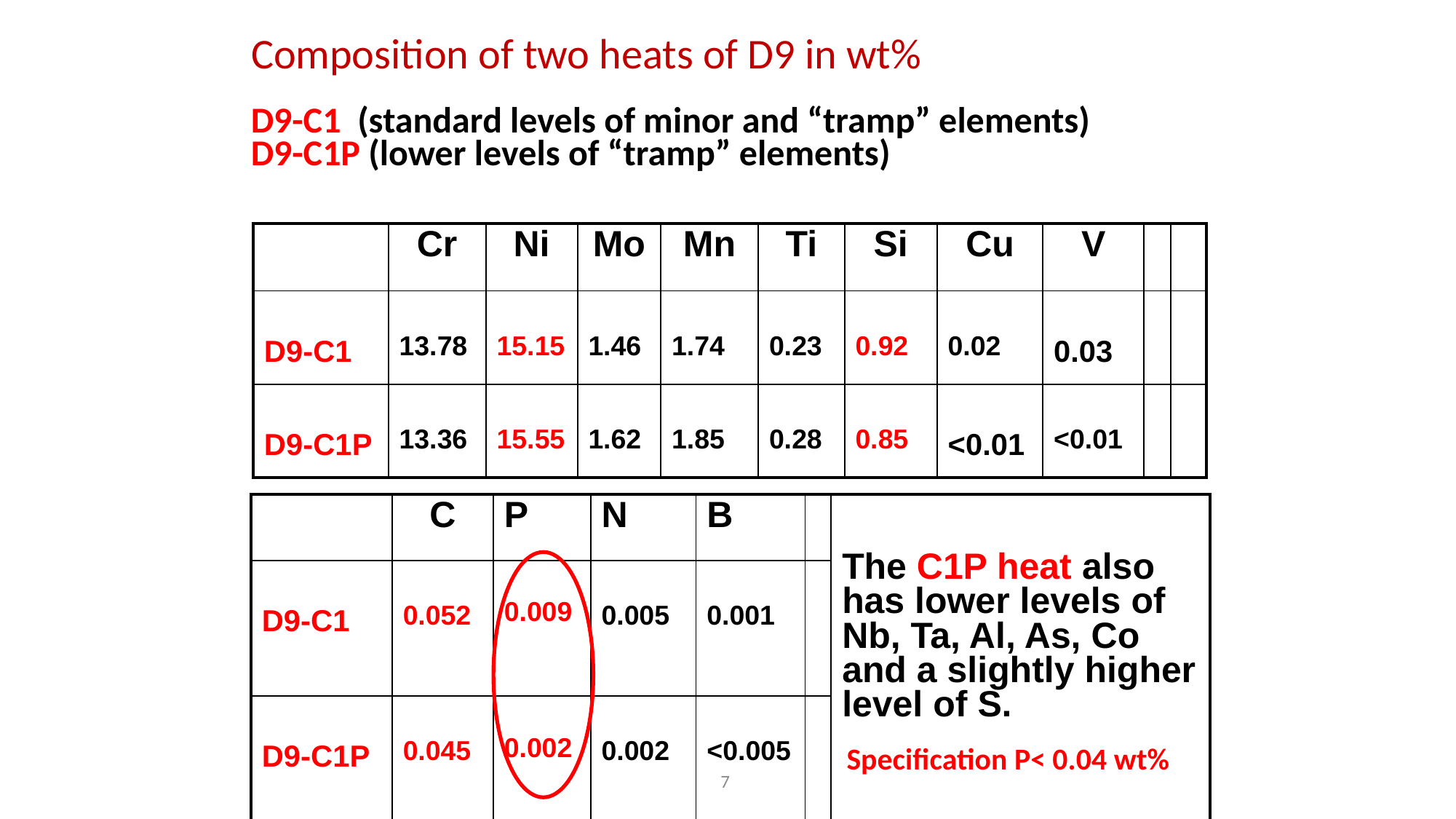

# Composition of two heats of D9 in wt%
D9-C1  (standard levels of minor and “tramp” elements)
D9-C1P (lower levels of “tramp” elements)

|  | Cr | Ni | Mo | Mn | Ti | Si | Cu | V |  |  |
| --- | --- | --- | --- | --- | --- | --- | --- | --- | --- | --- |
| D9-C1 | 13.78 | 15.15 | 1.46 | 1.74 | 0.23 | 0.92 | 0.02 | 0.03 |  |  |
| D9-C1P | 13.36 | 15.55 | 1.62 | 1.85 | 0.28 | 0.85 | <0.01 | <0.01 |  |  |
|  | C | P | N | B |  | The C1P heat also has lower levels of Nb, Ta, Al, As, Co and a slightly higher level of S. |
| --- | --- | --- | --- | --- | --- | --- |
| D9-C1 | 0.052 | 0.009 | 0.005 | 0.001 |  |  |
| D9-C1P | 0.045 | 0.002 | 0.002 | <0.005 |  |  |

Specification P< 0.04 wt%
7